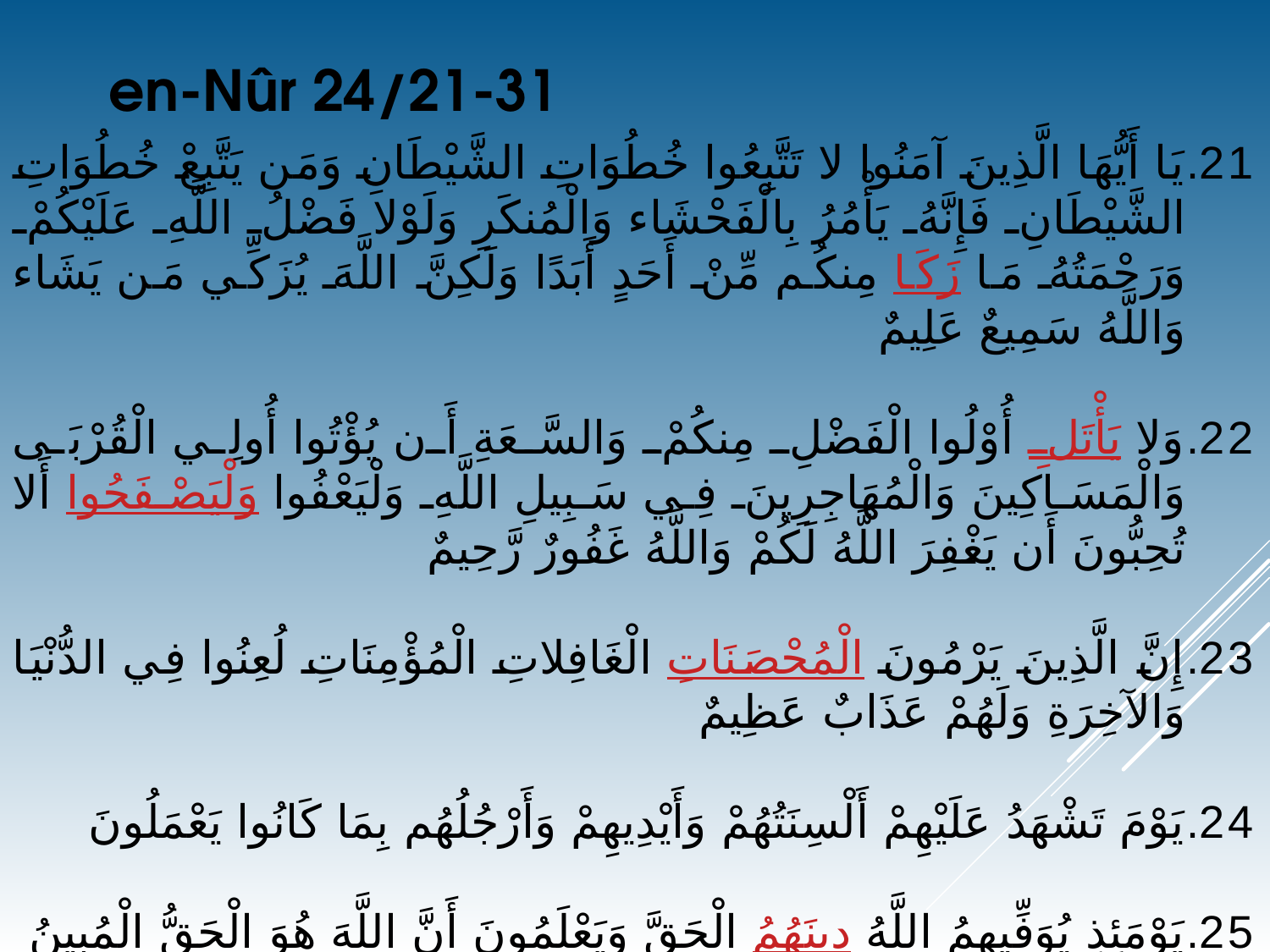

# en-Nûr 24/21-31

يَا أَيُّهَا الَّذِينَ آمَنُوا لا تَتَّبِعُوا خُطُوَاتِ الشَّيْطَانِ وَمَن يَتَّبِعْ خُطُوَاتِ الشَّيْطَانِ فَإِنَّهُ يَأْمُرُ بِالْفَحْشَاء وَالْمُنكَرِ وَلَوْلا فَضْلُ اللَّهِ عَلَيْكُمْ وَرَحْمَتُهُ مَا زَكَا مِنكُم مِّنْ أَحَدٍ أَبَدًا وَلَكِنَّ اللَّهَ يُزَكِّي مَن يَشَاء وَاللَّهُ سَمِيعٌ عَلِيمٌ

وَلا يَأْتَلِ أُوْلُوا الْفَضْلِ مِنكُمْ وَالسَّعَةِ أَن يُؤْتُوا أُولِي الْقُرْبَى وَالْمَسَاكِينَ وَالْمُهَاجِرِينَ فِي سَبِيلِ اللَّهِ وَلْيَعْفُوا وَلْيَصْفَحُوا أَلا تُحِبُّونَ أَن يَغْفِرَ اللَّهُ لَكُمْ وَاللَّهُ غَفُورٌ رَّحِيمٌ

إِنَّ الَّذِينَ يَرْمُونَ الْمُحْصَنَاتِ الْغَافِلاتِ الْمُؤْمِنَاتِ لُعِنُوا فِي الدُّنْيَا وَالآخِرَةِ وَلَهُمْ عَذَابٌ عَظِيمٌ

يَوْمَ تَشْهَدُ عَلَيْهِمْ أَلْسِنَتُهُمْ وَأَيْدِيهِمْ وَأَرْجُلُهُم بِمَا كَانُوا يَعْمَلُونَ

يَوْمَئِذٍ يُوَفِّيهِمُ اللَّهُ دِينَهُمُ الْحَقَّ وَيَعْلَمُونَ أَنَّ اللَّهَ هُوَ الْحَقُّ الْمُبِينُ